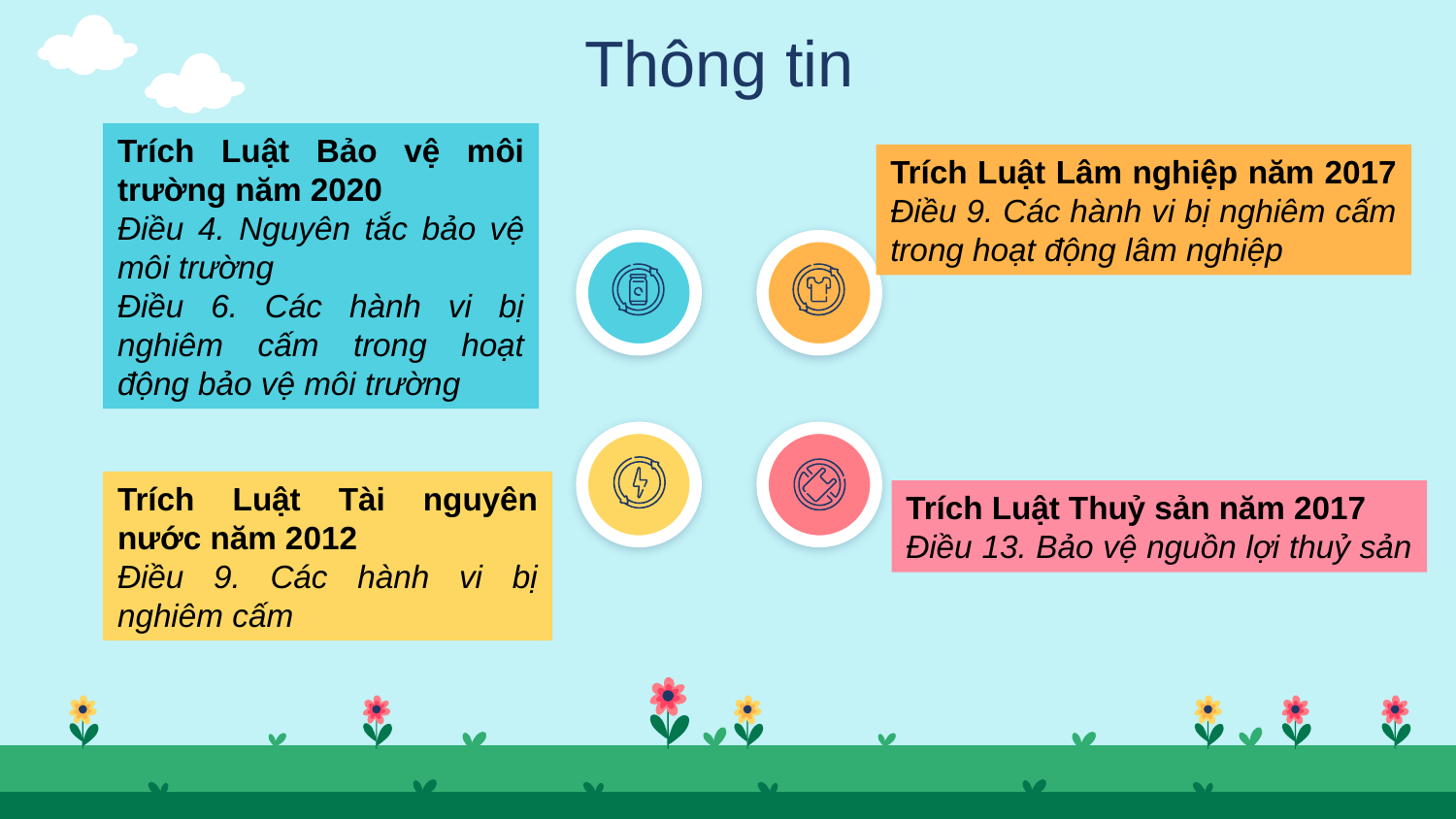

Thông tin
Trích Luật Bảo vệ môi trường năm 2020
Điều 4. Nguyên tắc bảo vệ môi trường
Điều 6. Các hành vi bị nghiêm cấm trong hoạt động bảo vệ môi trường
Trích Luật Lâm nghiệp năm 2017
Điều 9. Các hành vi bị nghiêm cấm trong hoạt động lâm nghiệp

Trích Luật Tài nguyên nước năm 2012
Điều 9. Các hành vi bị nghiêm cấm
Trích Luật Thuỷ sản năm 2017
Điều 13. Bảo vệ nguồn lợi thuỷ sản